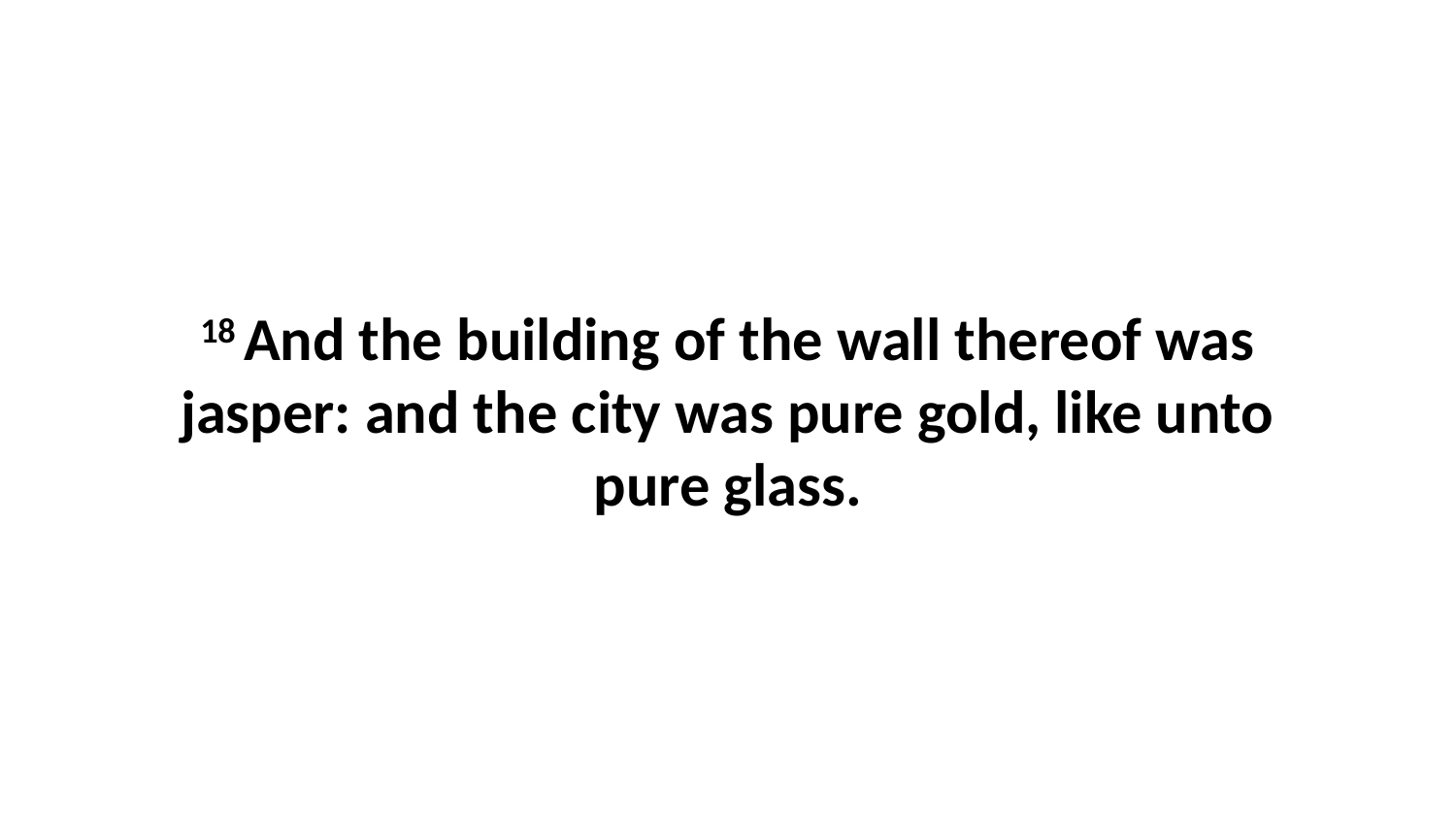

18 And the building of the wall thereof was jasper: and the city was pure gold, like unto pure glass.